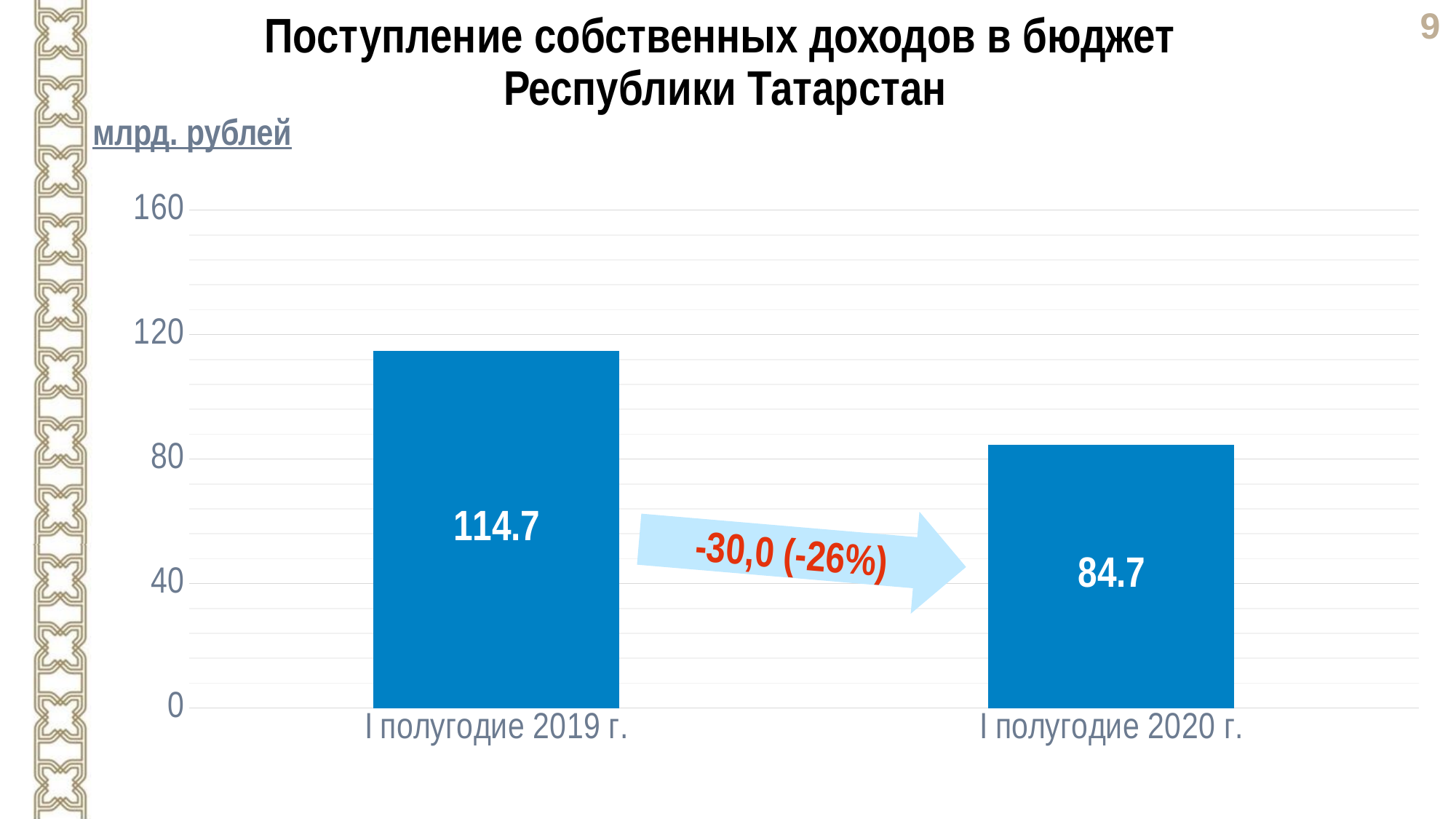

Поступление собственных доходов в бюджет
Республики Татарстан
млрд. рублей

### Chart

| Category | Бюджет Республики Татарстан |
|---|---|
| I полугодие 2019 г. | 114.7 |
| I полугодие 2020 г. | 84.7 |
-30,0 (-26%)